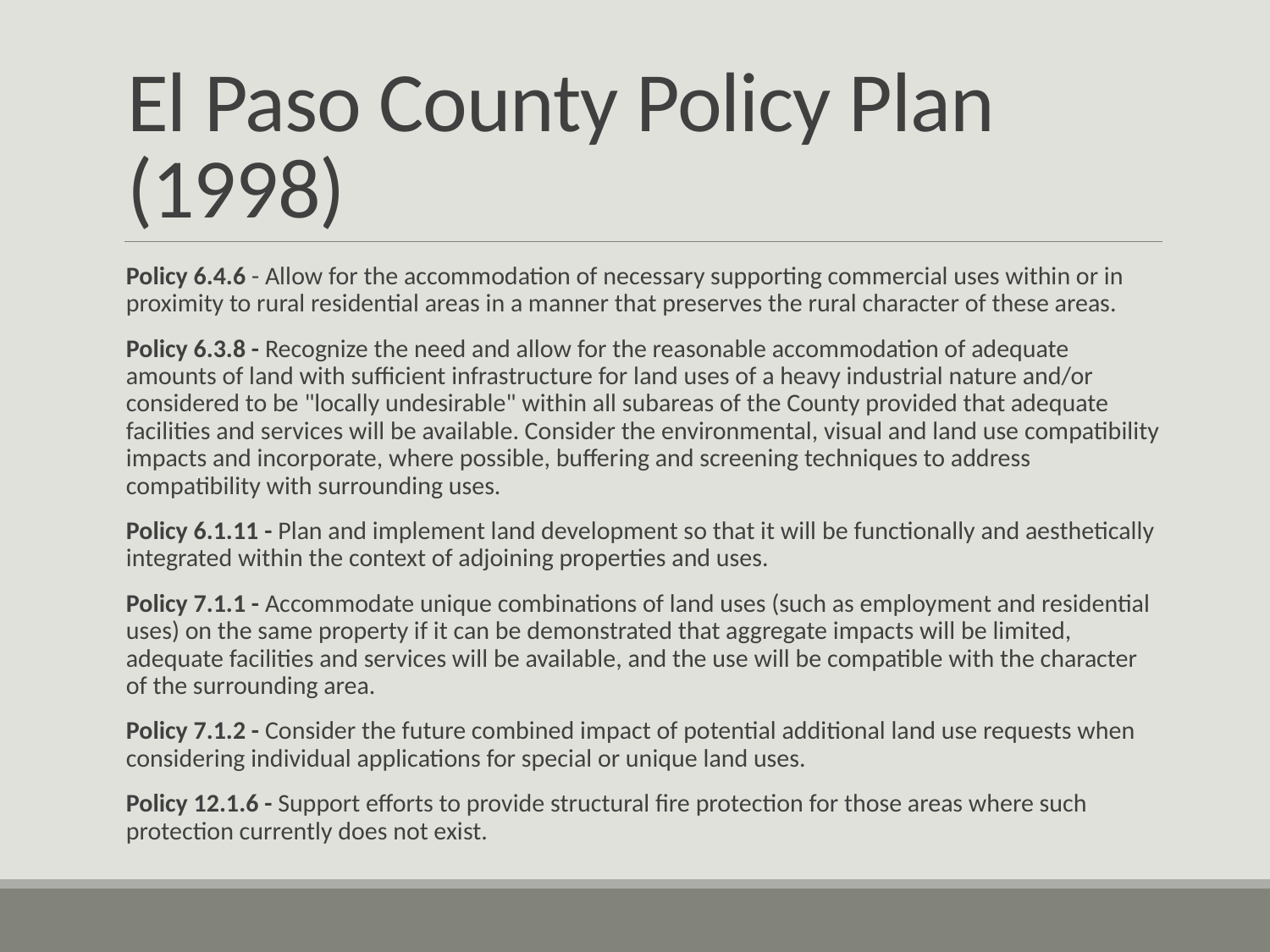

# El Paso County Policy Plan (1998)
Policy 6.4.6 - Allow for the accommodation of necessary supporting commercial uses within or in proximity to rural residential areas in a manner that preserves the rural character of these areas.
Policy 6.3.8 - Recognize the need and allow for the reasonable accommodation of adequate amounts of land with sufficient infrastructure for land uses of a heavy industrial nature and/or considered to be "locally undesirable" within all subareas of the County provided that adequate facilities and services will be available. Consider the environmental, visual and land use compatibility impacts and incorporate, where possible, buffering and screening techniques to address compatibility with surrounding uses.
Policy 6.1.11 - Plan and implement land development so that it will be functionally and aesthetically integrated within the context of adjoining properties and uses.
Policy 7.1.1 - Accommodate unique combinations of land uses (such as employment and residential uses) on the same property if it can be demonstrated that aggregate impacts will be limited, adequate facilities and services will be available, and the use will be compatible with the character of the surrounding area.
Policy 7.1.2 - Consider the future combined impact of potential additional land use requests when considering individual applications for special or unique land uses.
Policy 12.1.6 - Support efforts to provide structural fire protection for those areas where such protection currently does not exist.